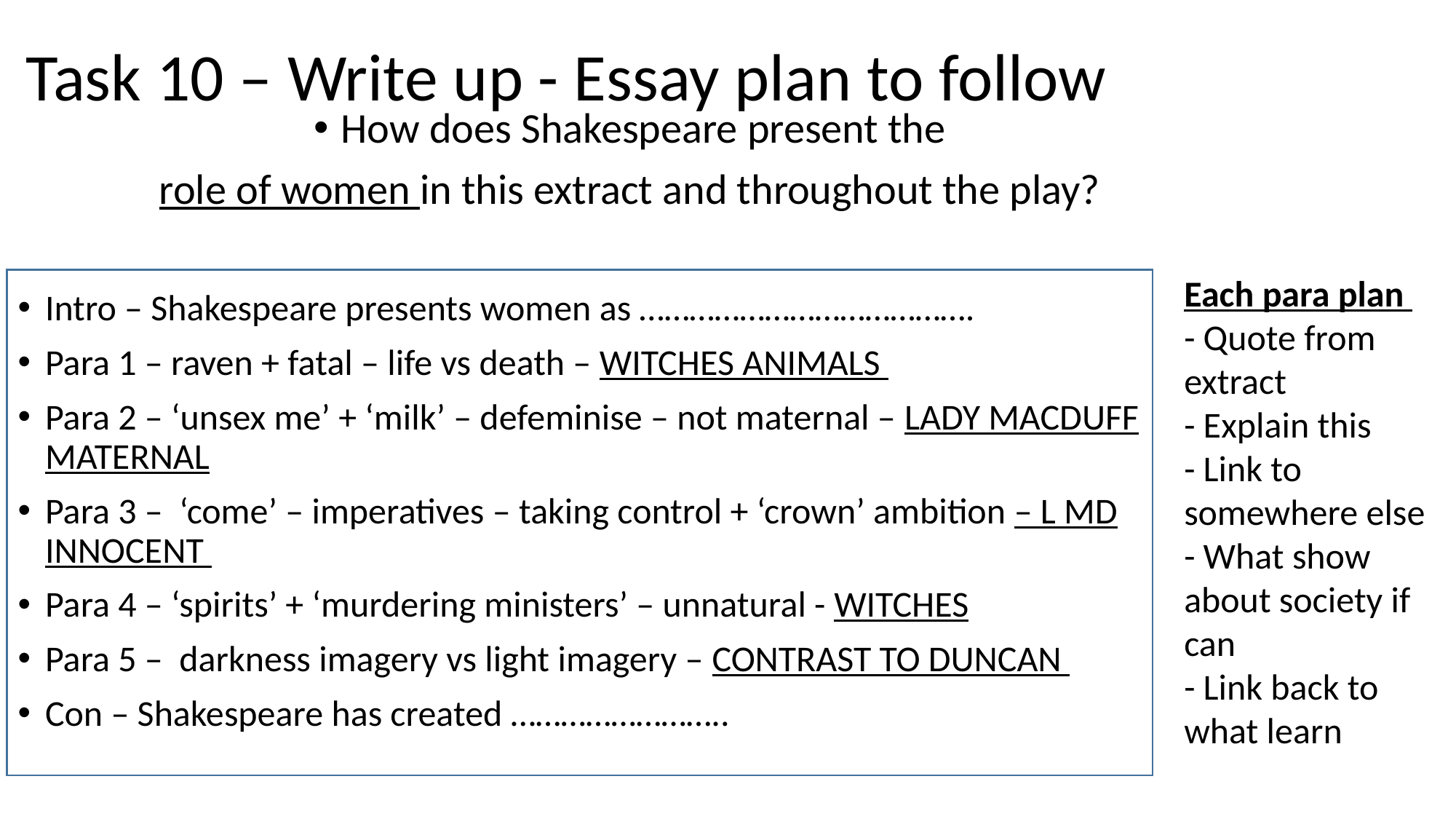

# Task 10 – Write up - Essay plan to follow
How does Shakespeare present the
role of women in this extract and throughout the play?

Intro – Shakespeare presents women as ………………………………….
Para 1 – raven + fatal – life vs death – WITCHES ANIMALS
Para 2 – ‘unsex me’ + ‘milk’ – defeminise – not maternal – LADY MACDUFF MATERNAL
Para 3 –  ‘come’ – imperatives – taking control + ‘crown’ ambition – L MD INNOCENT
Para 4 – ‘spirits’ + ‘murdering ministers’ – unnatural - WITCHES
Para 5 –  darkness imagery vs light imagery – CONTRAST TO DUNCAN
Con – Shakespeare has created ……………………..
Each para plan
- Quote from extract
- Explain this
- Link to somewhere else
- What show about society if can
- Link back to what learn